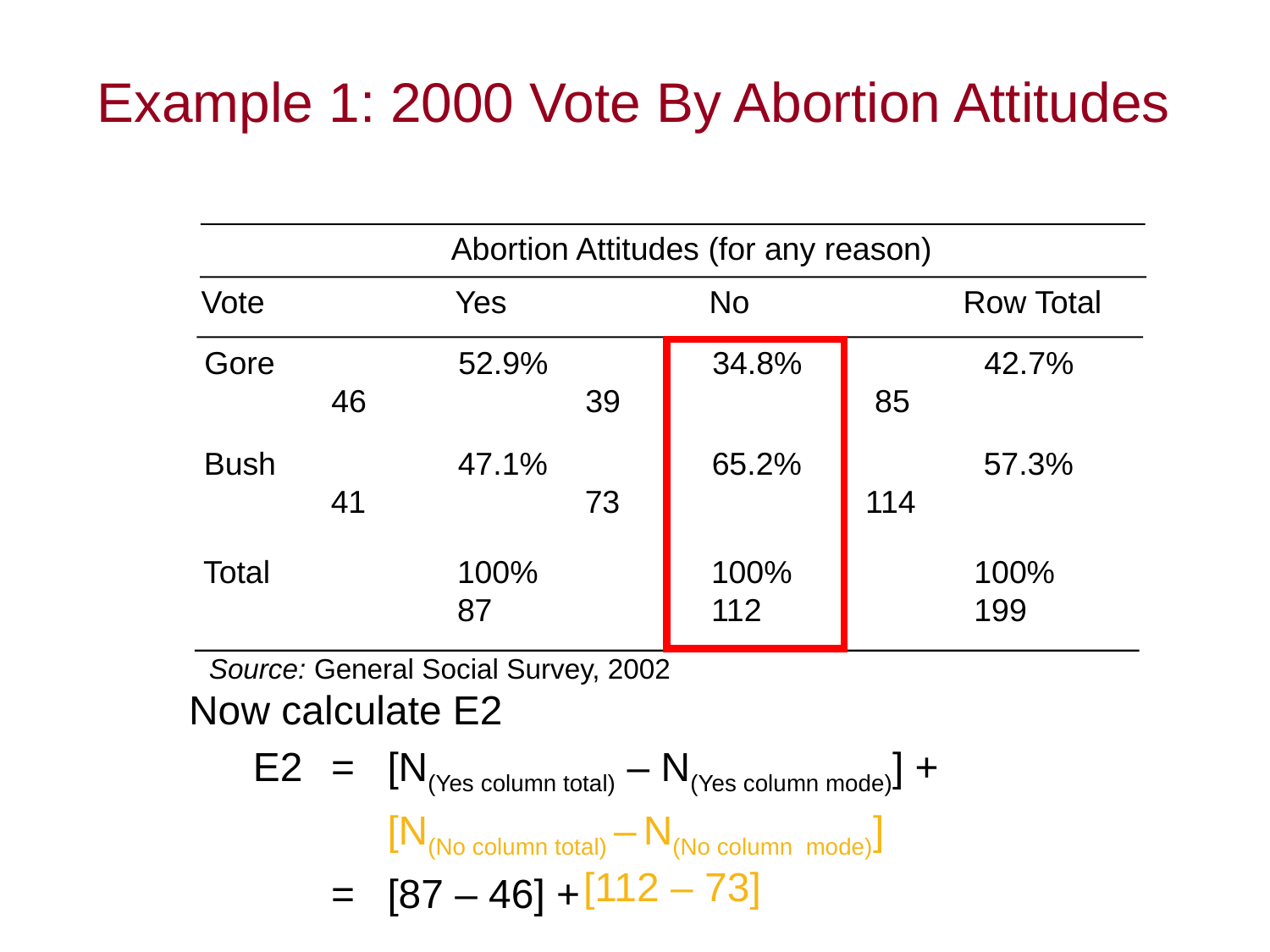

# Example 1: 2000 Vote By Abortion Attitudes
Abortion Attitudes (for any reason)

Vote		Yes		No		Row Total

Gore		52.9% 		34.8%		  42.7%	      	46		39		    85

Bush		47.1%		65.2%		  57.3%	     	41		73		   114
Total		100%		100%           	 100%		 	87    		112		 199
Source: General Social Survey, 2002

Now calculate E2
	E2	=	[N(Yes column total) – N(Yes column mode)] +
			[N(No column total) – N(No column  mode)]
		=	[87 – 46] +
[112 – 73]